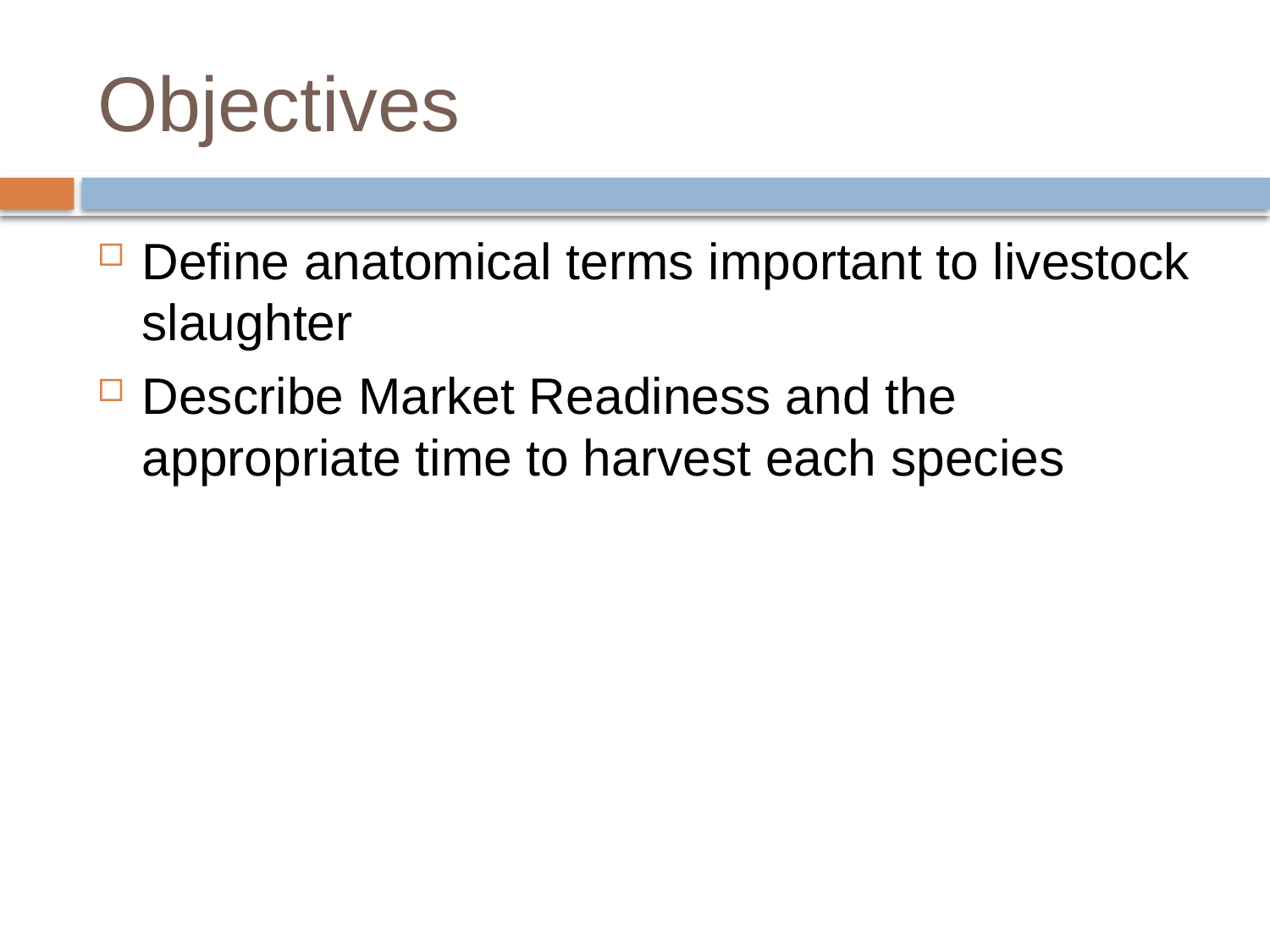

# Objectives
Define anatomical terms important to livestock slaughter
Describe Market Readiness and the appropriate time to harvest each species